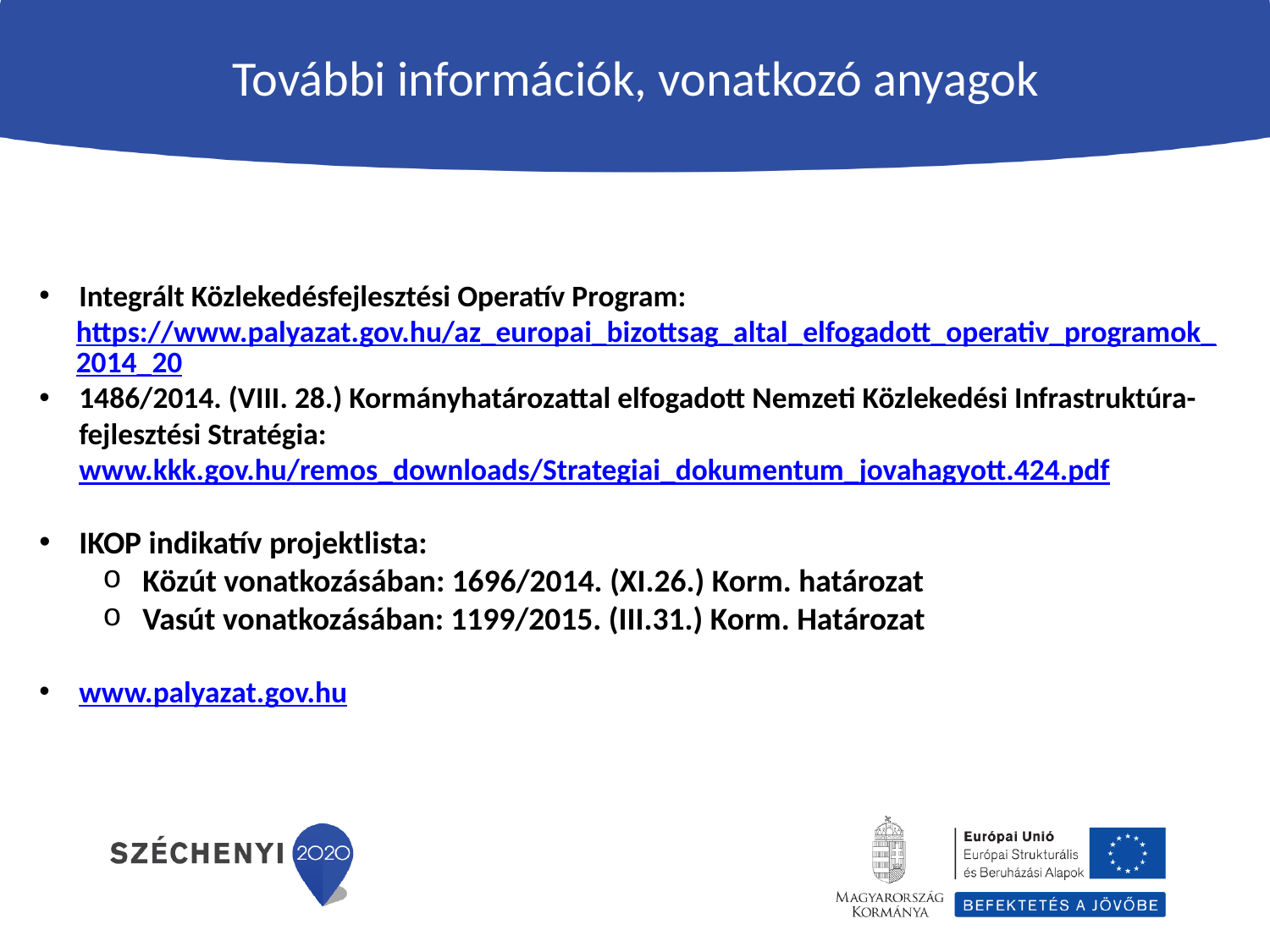

# További információk, vonatkozó anyagok
Integrált Közlekedésfejlesztési Operatív Program:
https://www.palyazat.gov.hu/az_europai_bizottsag_altal_elfogadott_operativ_programok_2014_20
1486/2014. (VIII. 28.) Kormányhatározattal elfogadott Nemzeti Közlekedési Infrastruktúra-fejlesztési Stratégia: www.kkk.gov.hu/remos_downloads/Strategiai_dokumentum_jovahagyott.424.pdf

IKOP indikatív projektlista:
Közút vonatkozásában: 1696/2014. (XI.26.) Korm. határozat
Vasút vonatkozásában: 1199/2015. (III.31.) Korm. Határozat

www.palyazat.gov.hu